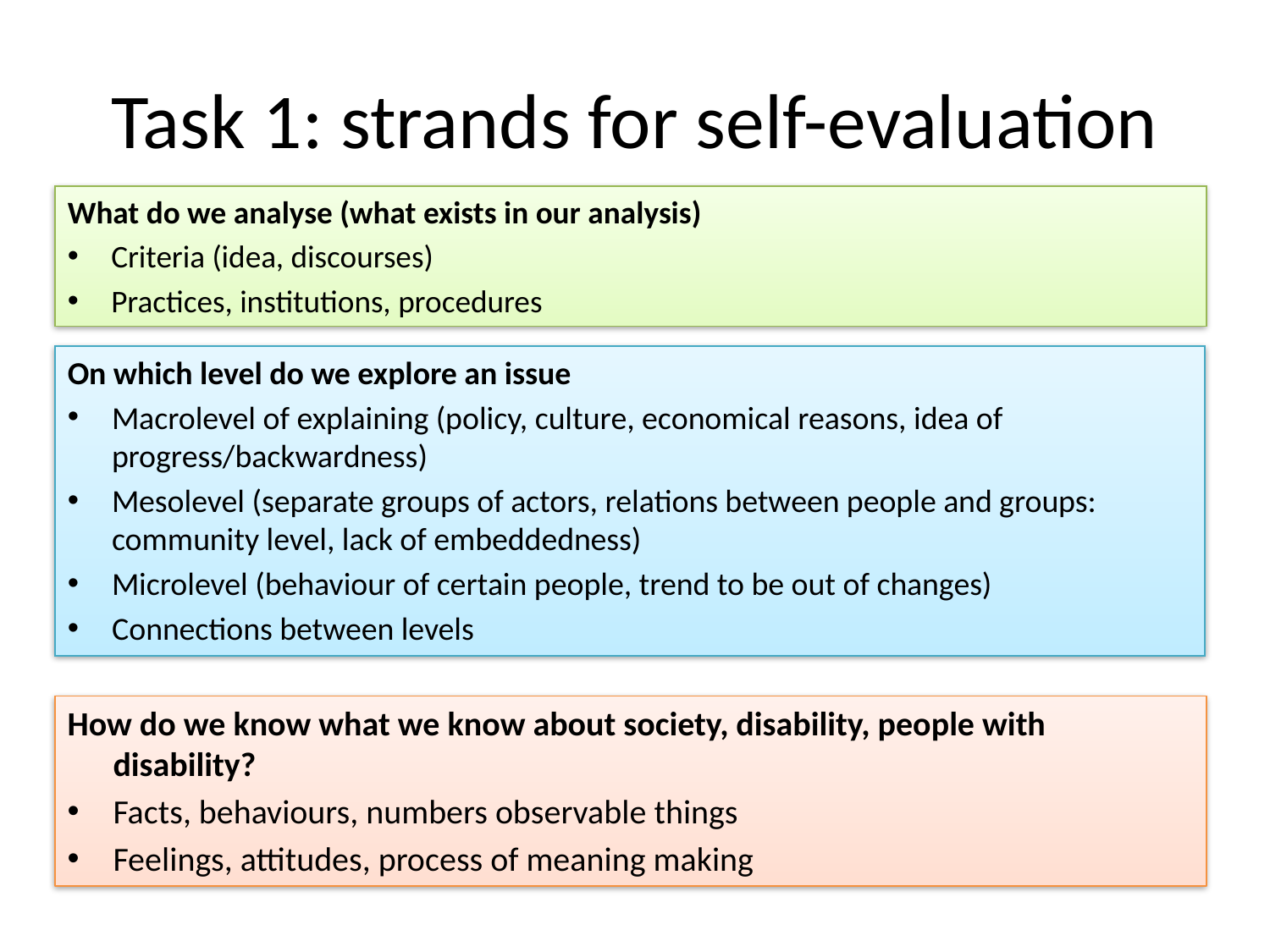

# Task 1: strands for self-evaluation
What do we analyse (what exists in our analysis)
Criteria (idea, discourses)
Practices, institutions, procedures
On which level do we explore an issue
Macrolevel of explaining (policy, culture, economical reasons, idea of progress/backwardness)
Mesolevel (separate groups of actors, relations between people and groups: community level, lack of embeddedness)
Microlevel (behaviour of certain people, trend to be out of changes)
Connections between levels

How do we know what we know about society, disability, people with disability?
Facts, behaviours, numbers observable things
Feelings, attitudes, process of meaning making